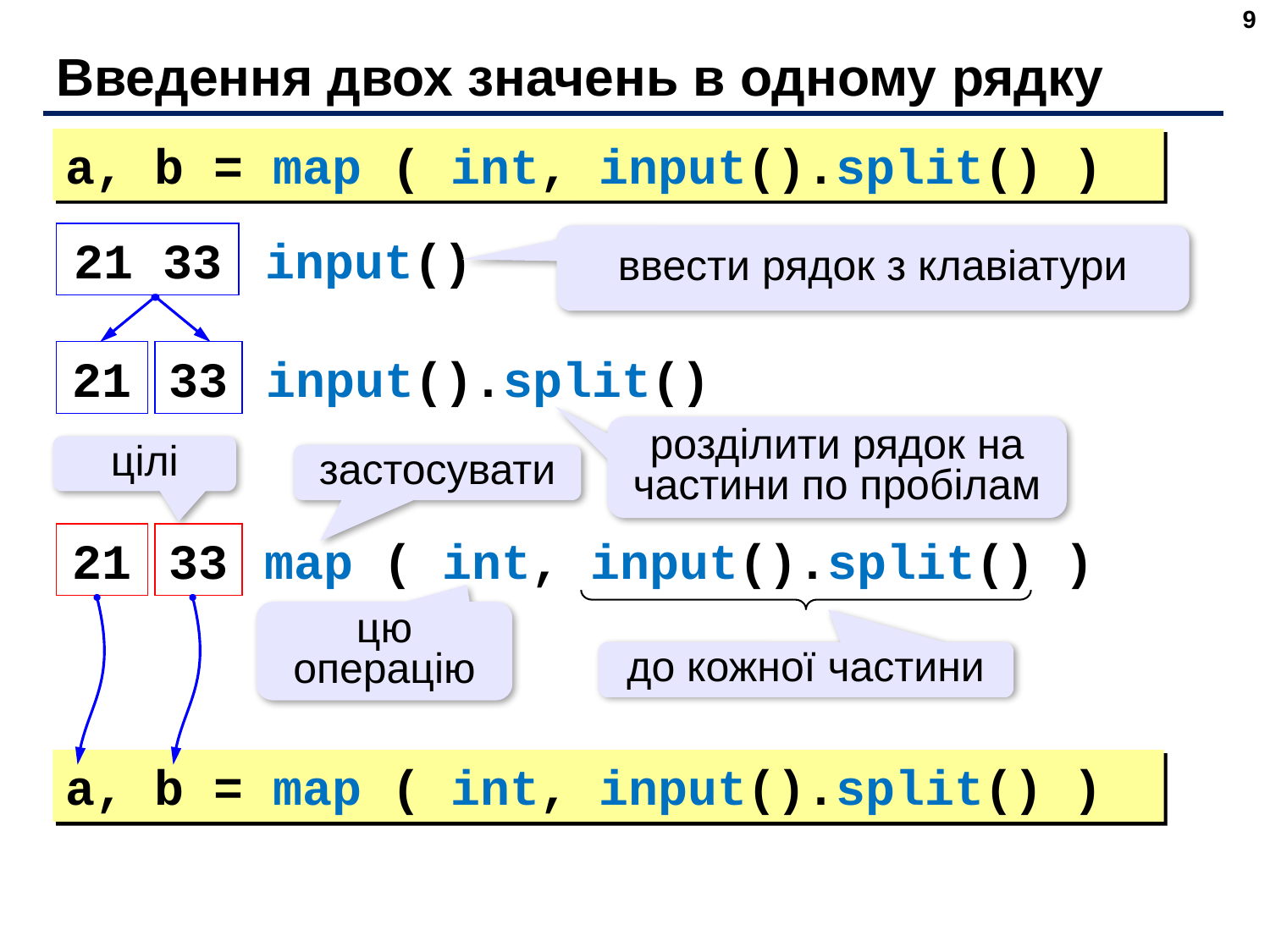

9
# Введення двох значень в одному рядку
a, b = map ( int, input().split() )
21 33
input()
ввести рядок з клавіатури

21
33
input().split()
розділити рядок на частини по пробілам
цілі
застосувати
map ( int, input().split() )
21
33

до кожної частини

цю операцію
a, b = map ( int, input().split() )